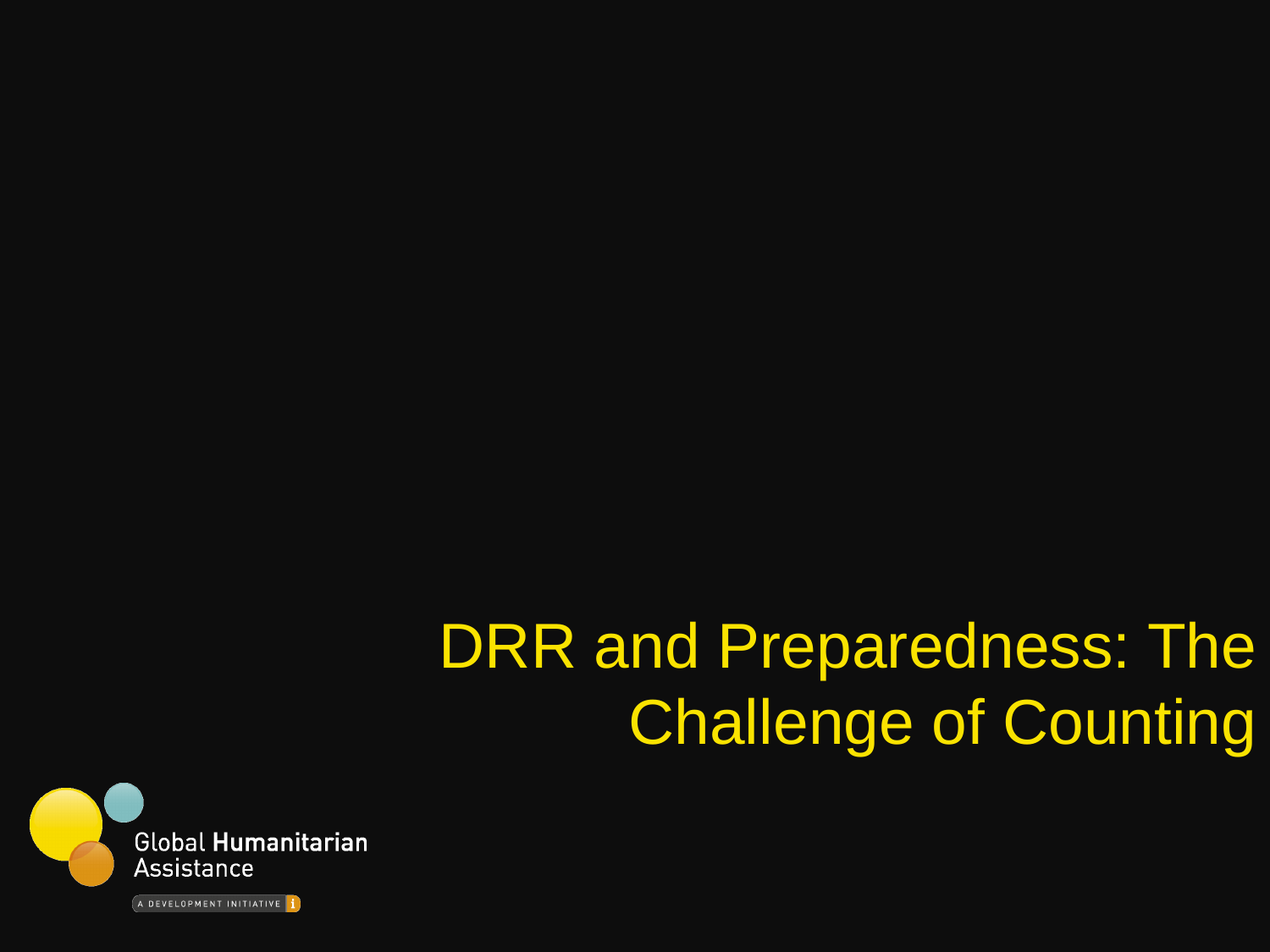

# DRR and Preparedness: The Challenge of Counting